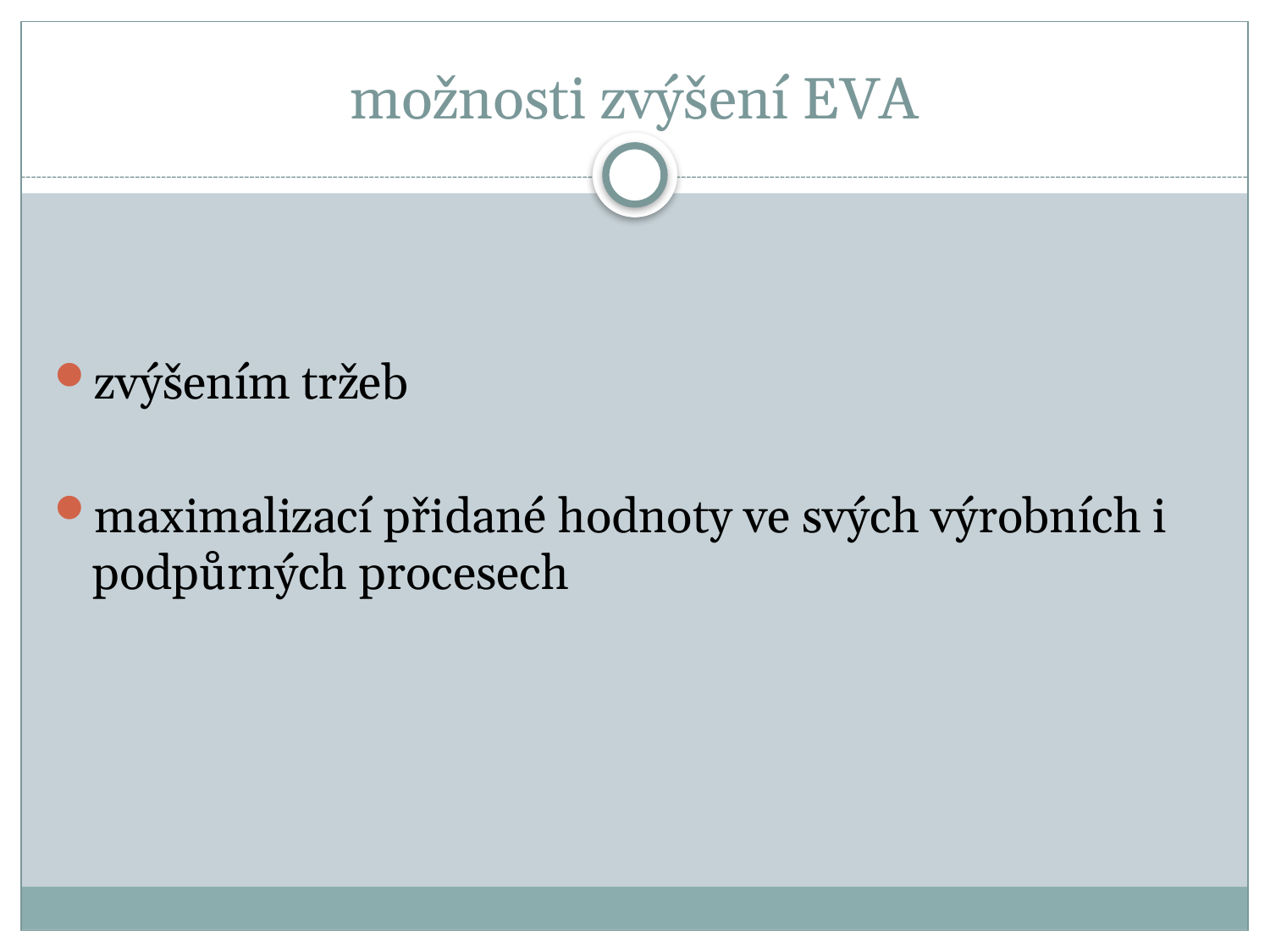

# možnosti zvýšení EVA

zvýšením tržeb

maximalizací přidané hodnoty ve svých výrobních i podpůrných procesech